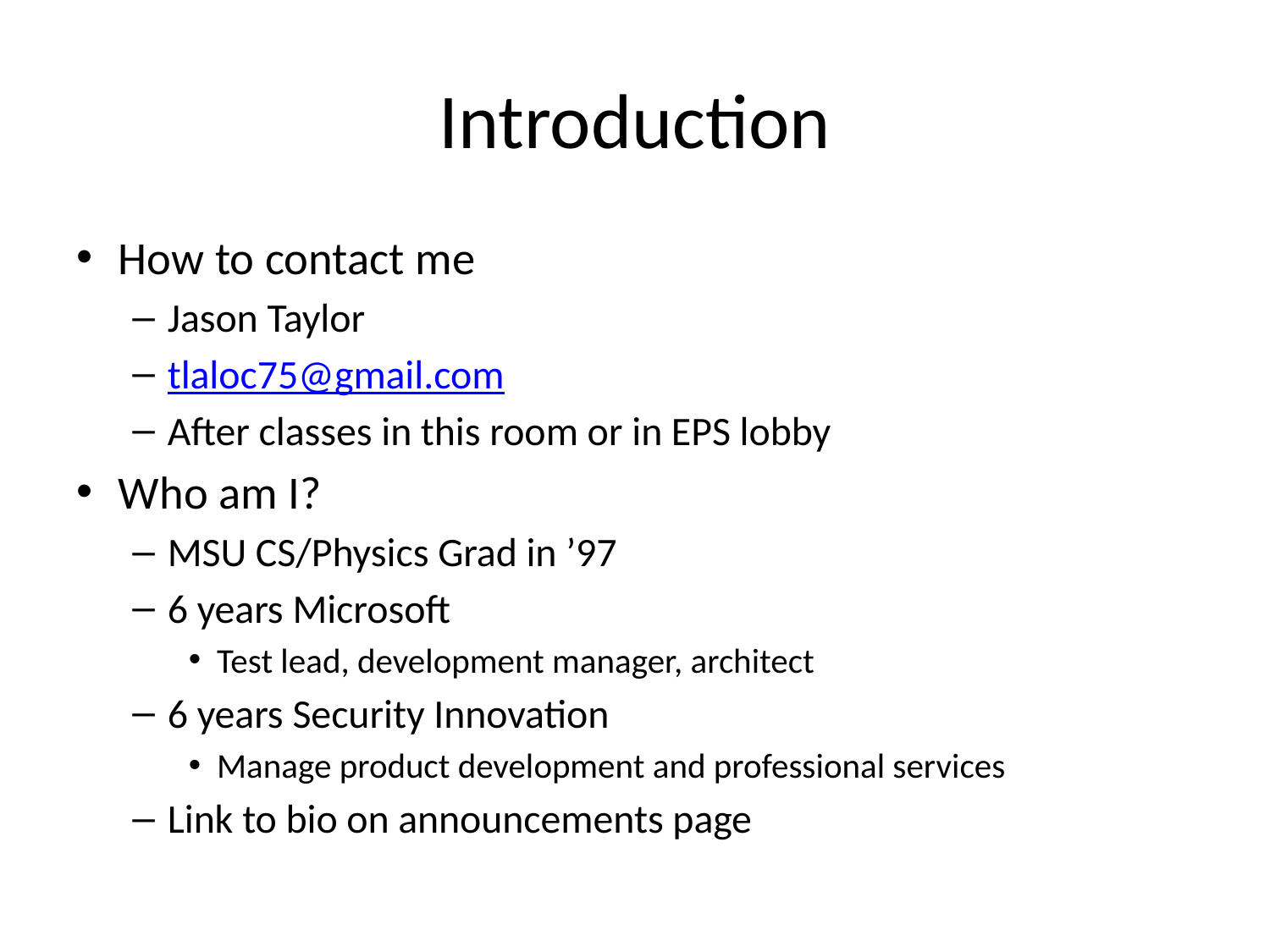

# Introduction
How to contact me
Jason Taylor
tlaloc75@gmail.com
After classes in this room or in EPS lobby
Who am I?
MSU CS/Physics Grad in ’97
6 years Microsoft
Test lead, development manager, architect
6 years Security Innovation
Manage product development and professional services
Link to bio on announcements page